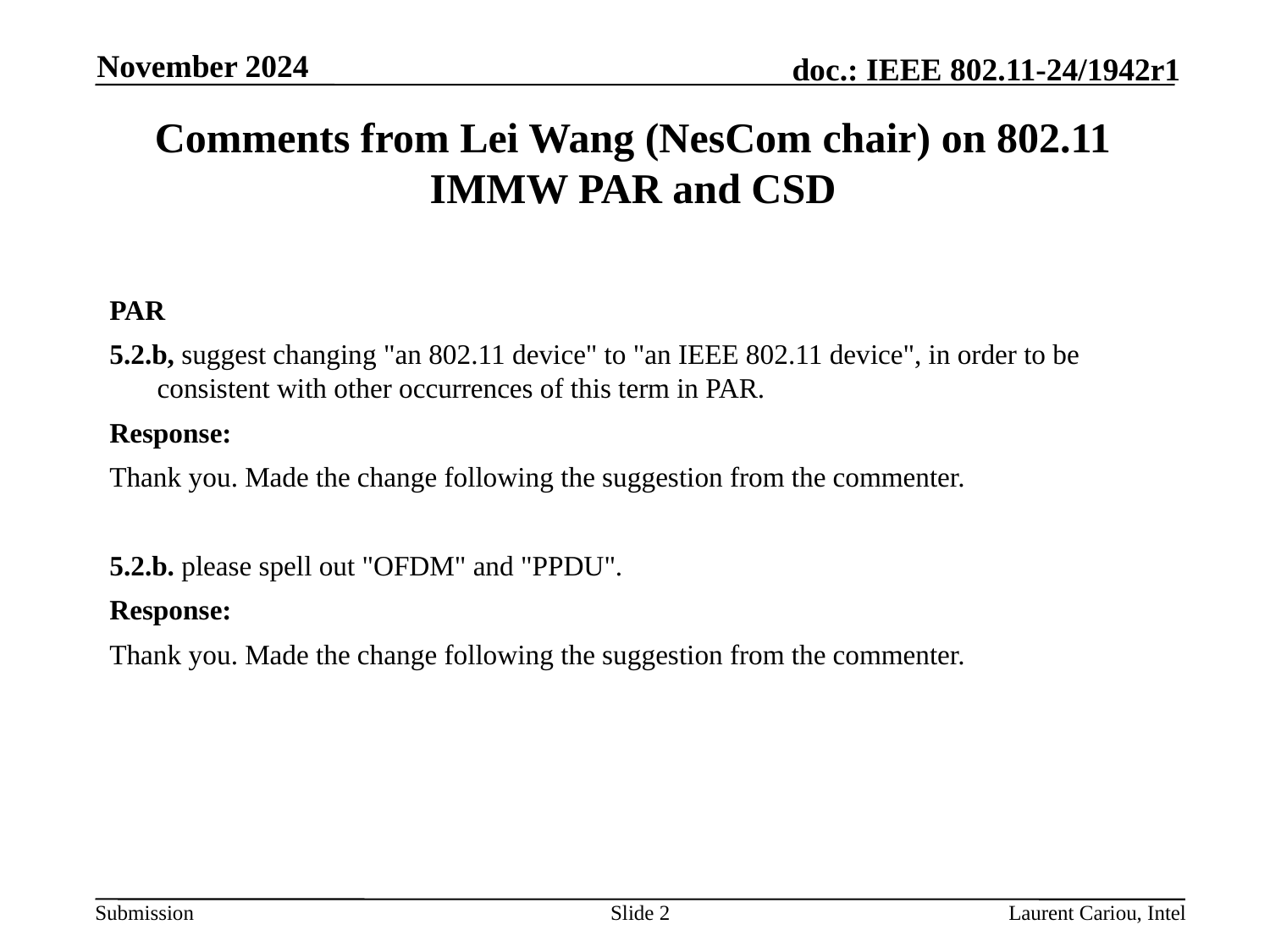

November 2024
# Comments from Lei Wang (NesCom chair) on 802.11 IMMW PAR and CSD
PAR
5.2.b, suggest changing "an 802.11 device" to "an IEEE 802.11 device", in order to be consistent with other occurrences of this term in PAR.
Response:
Thank you. Made the change following the suggestion from the commenter.

5.2.b. please spell out "OFDM" and "PPDU".
Response:
Thank you. Made the change following the suggestion from the commenter.

Slide 2
Laurent Cariou, Intel